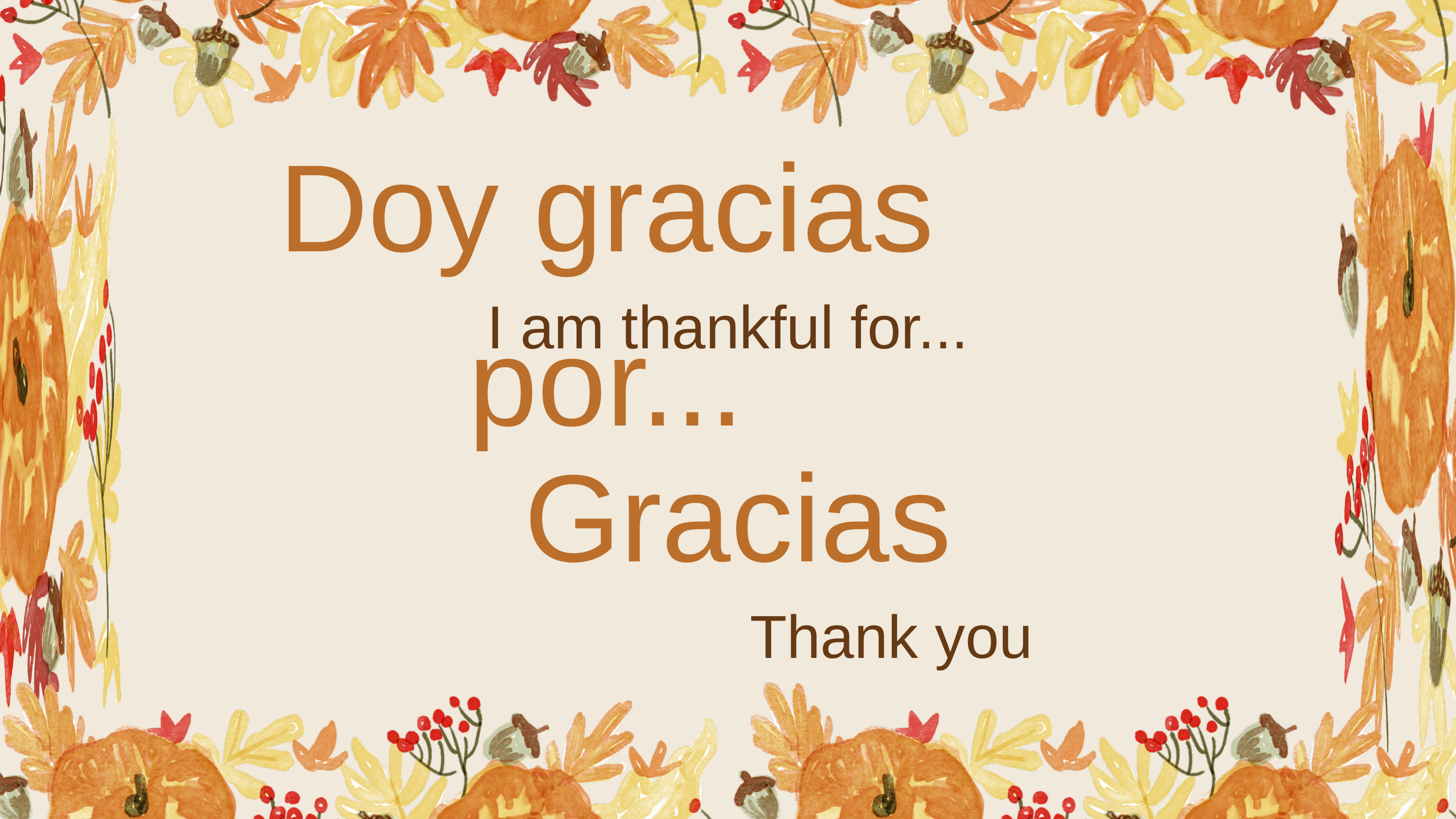

Doy gracias por...

I am thankful for...
Gracias

Thank you